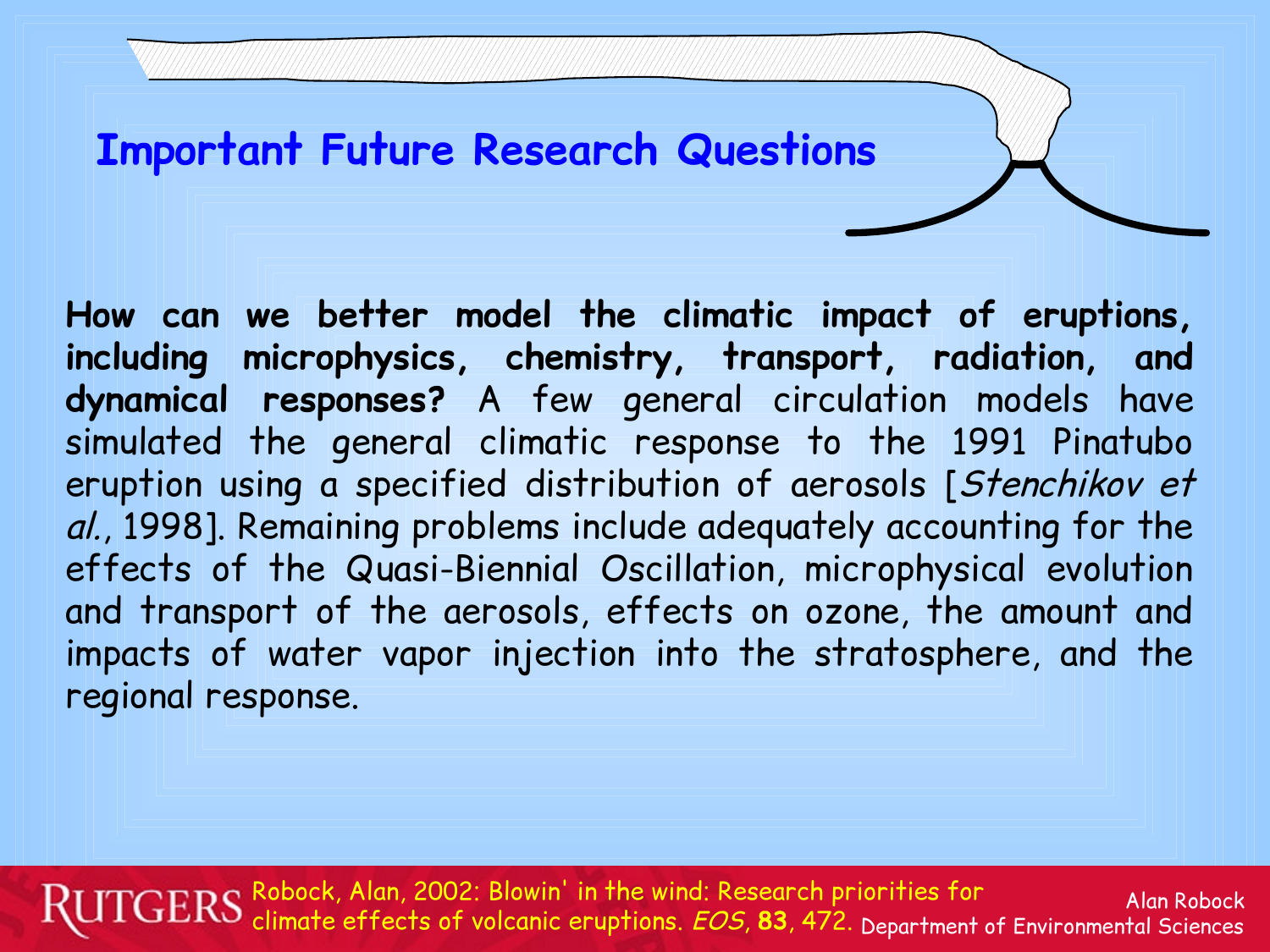

Important Future Research Questions
How can we better model the climatic impact of eruptions, including microphysics, chemistry, transport, radiation, and dynamical responses? A few general circulation models have simulated the general climatic response to the 1991 Pinatubo eruption using a specified distribution of aerosols [Stenchikov et al., 1998]. Remaining problems include adequately accounting for the effects of the Quasi-Biennial Oscillation, microphysical evolution and transport of the aerosols, effects on ozone, the amount and impacts of water vapor injection into the stratosphere, and the regional response.
Robock, Alan, 2002: Blowin' in the wind: Research priorities for climate effects of volcanic eruptions. EOS, 83, 472.